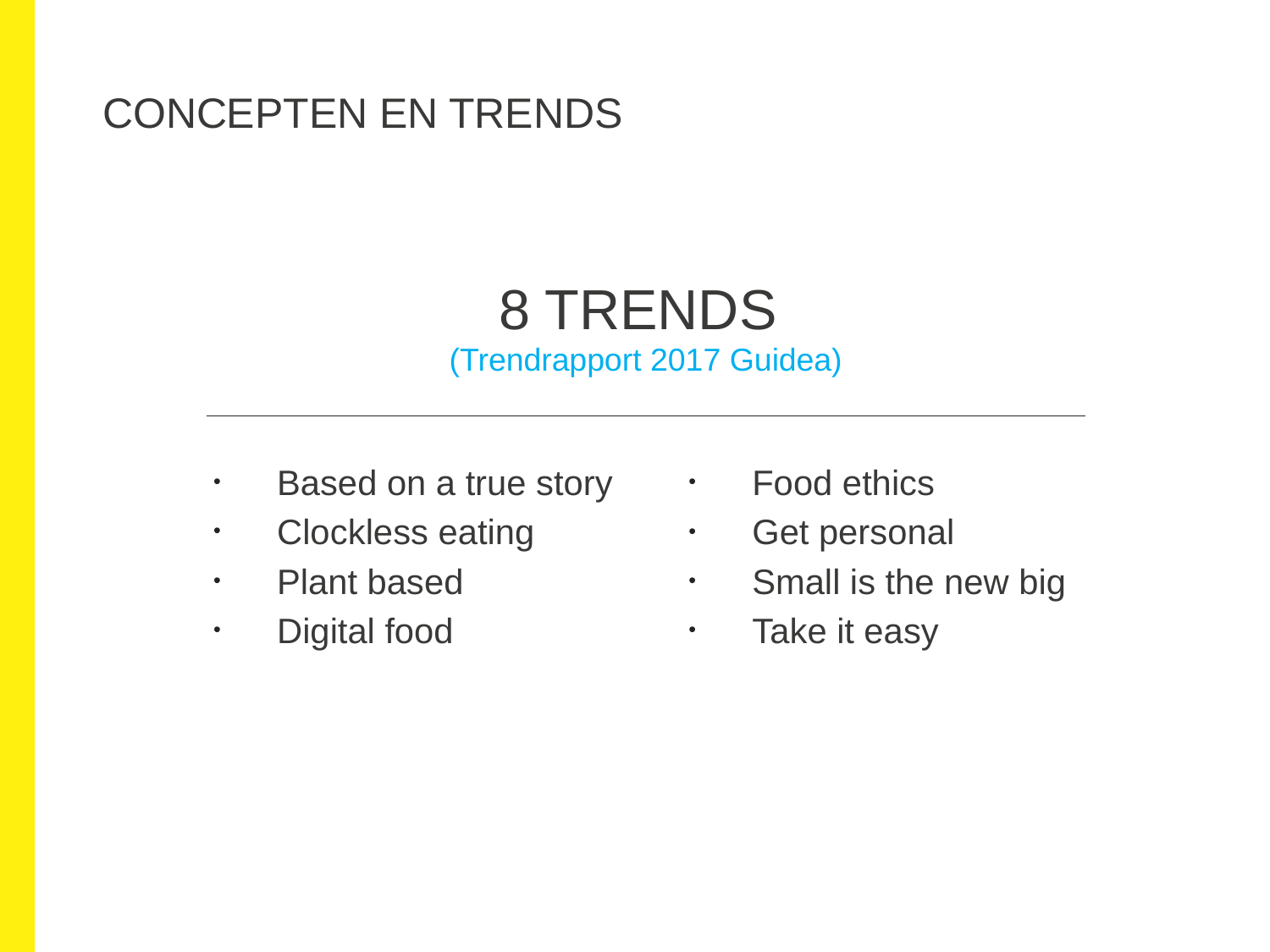

Concepten en trends
8 trends
(Trendrapport 2017 Guidea)
Based on a true story
Clockless eating
Plant based
Digital food
Food ethics
Get personal
Small is the new big
Take it easy